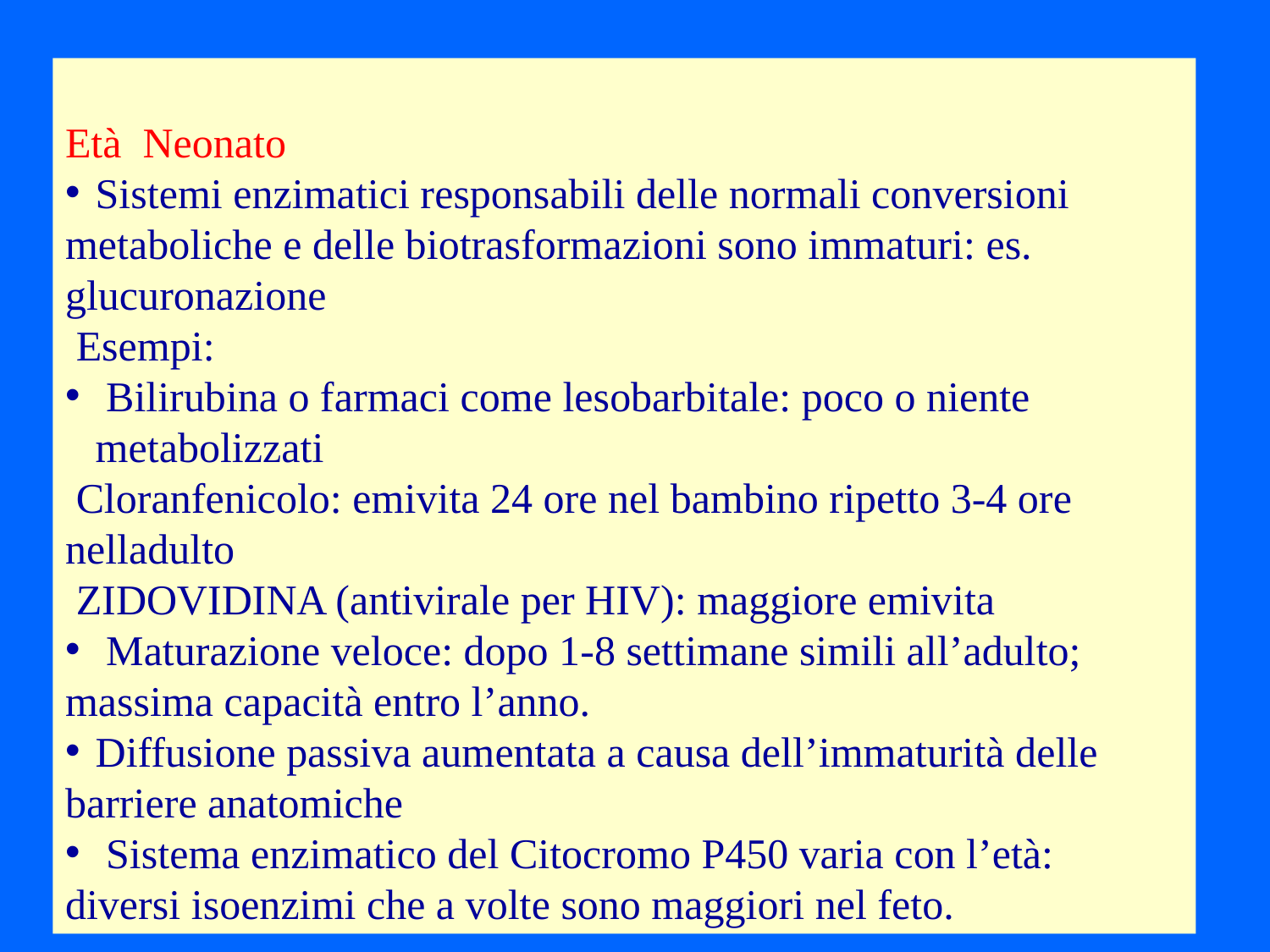

Età  Neonato
Sistemi enzimatici responsabili delle normali conversioni
metaboliche e delle biotrasformazioni sono immaturi: es.
glucuronazione
 Esempi:
 Bilirubina o farmaci come lesobarbitale: poco o niente metabolizzati
 Cloranfenicolo: emivita 24 ore nel bambino ripetto 3-4 ore
nelladulto
 ZIDOVIDINA (antivirale per HIV): maggiore emivita
 Maturazione veloce: dopo 1-8 settimane simili all’adulto;
massima capacità entro l’anno.
Diffusione passiva aumentata a causa dell’immaturità delle
barriere anatomiche
 Sistema enzimatico del Citocromo P450 varia con l’età:
diversi isoenzimi che a volte sono maggiori nel feto.